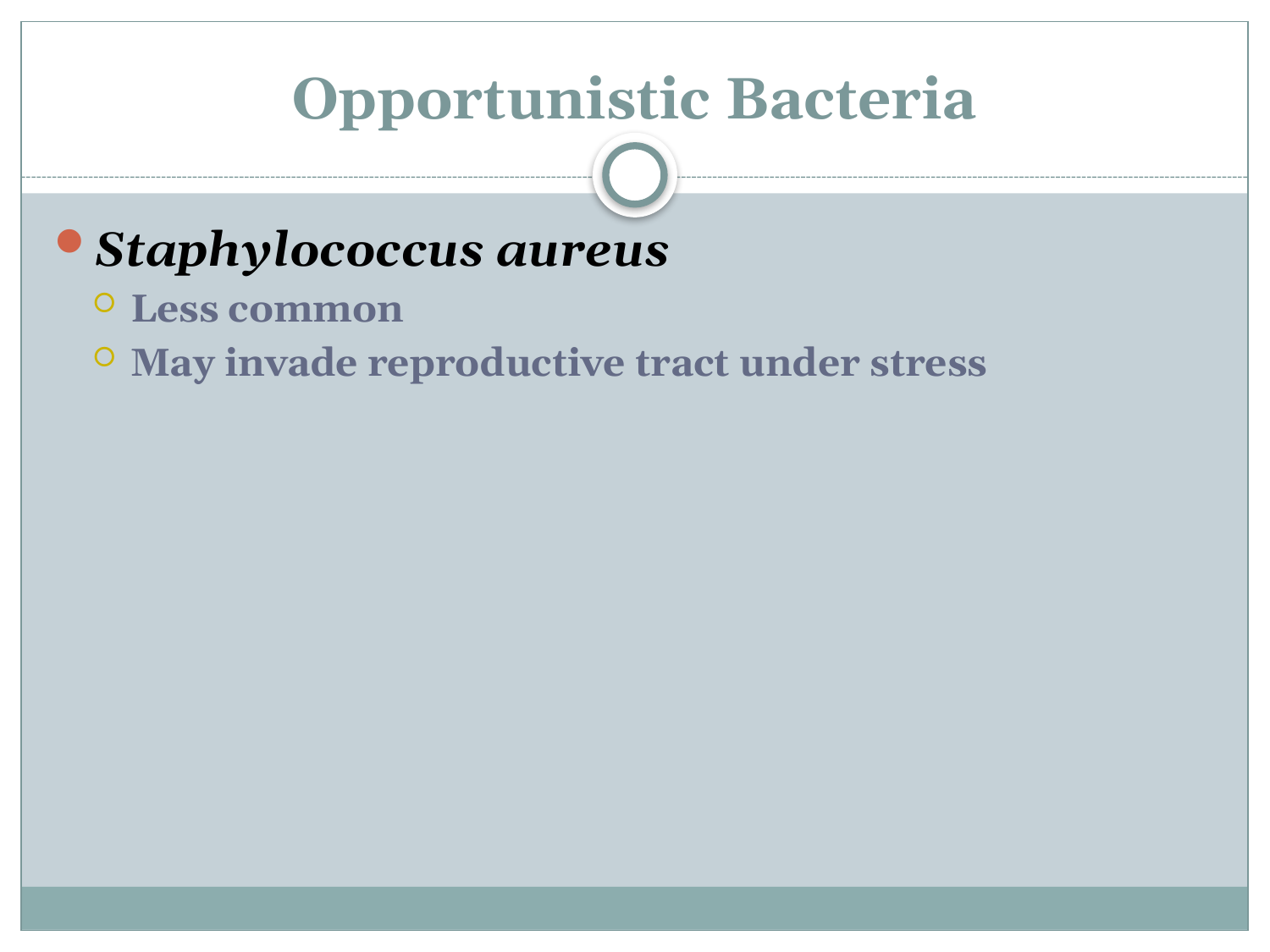

# Opportunistic Bacteria
Staphylococcus aureus
Less common
May invade reproductive tract under stress